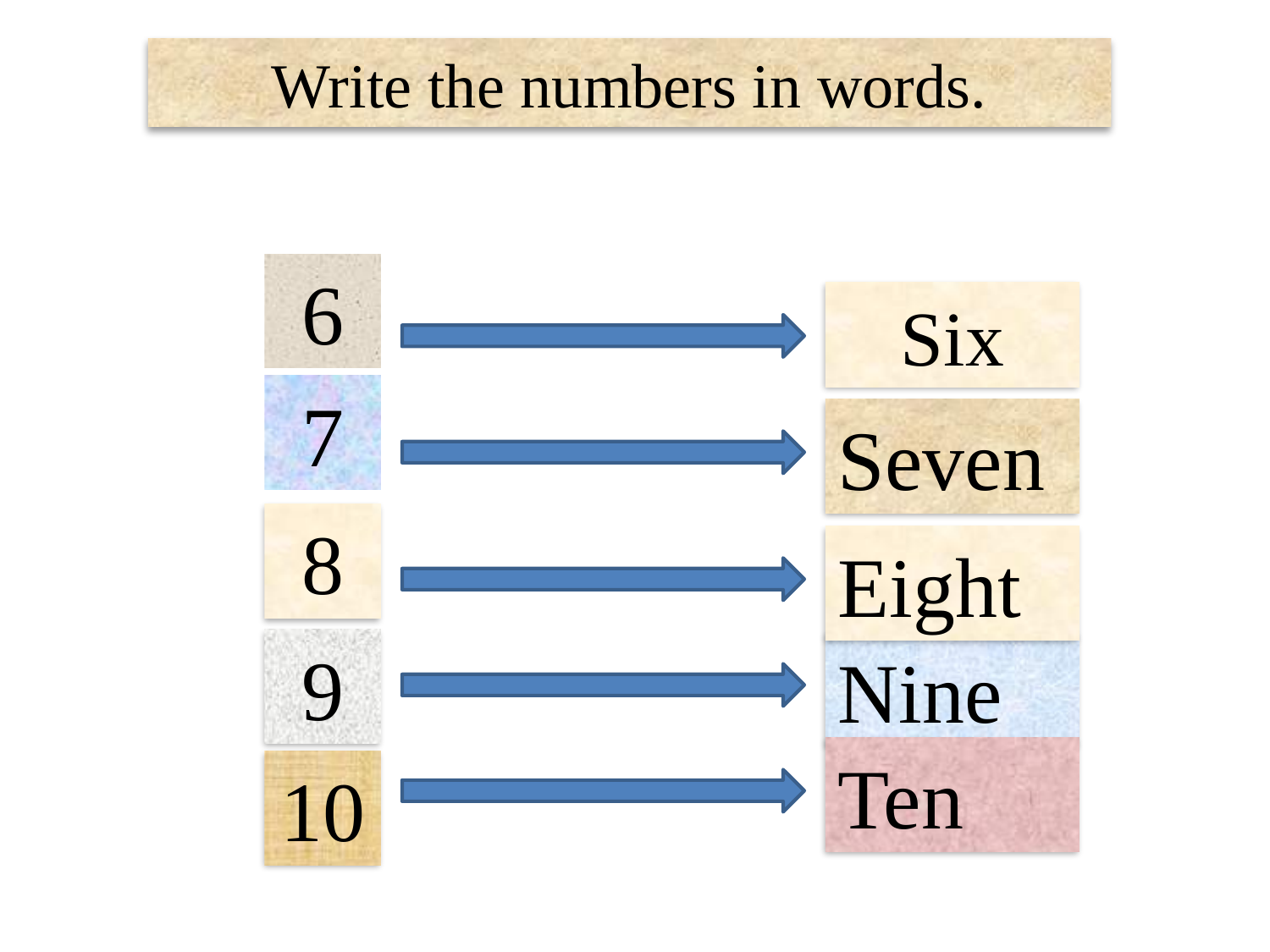

# Write the numbers in words.
6
Six

7
Seven

8
Eight

9
Nine

Ten
10